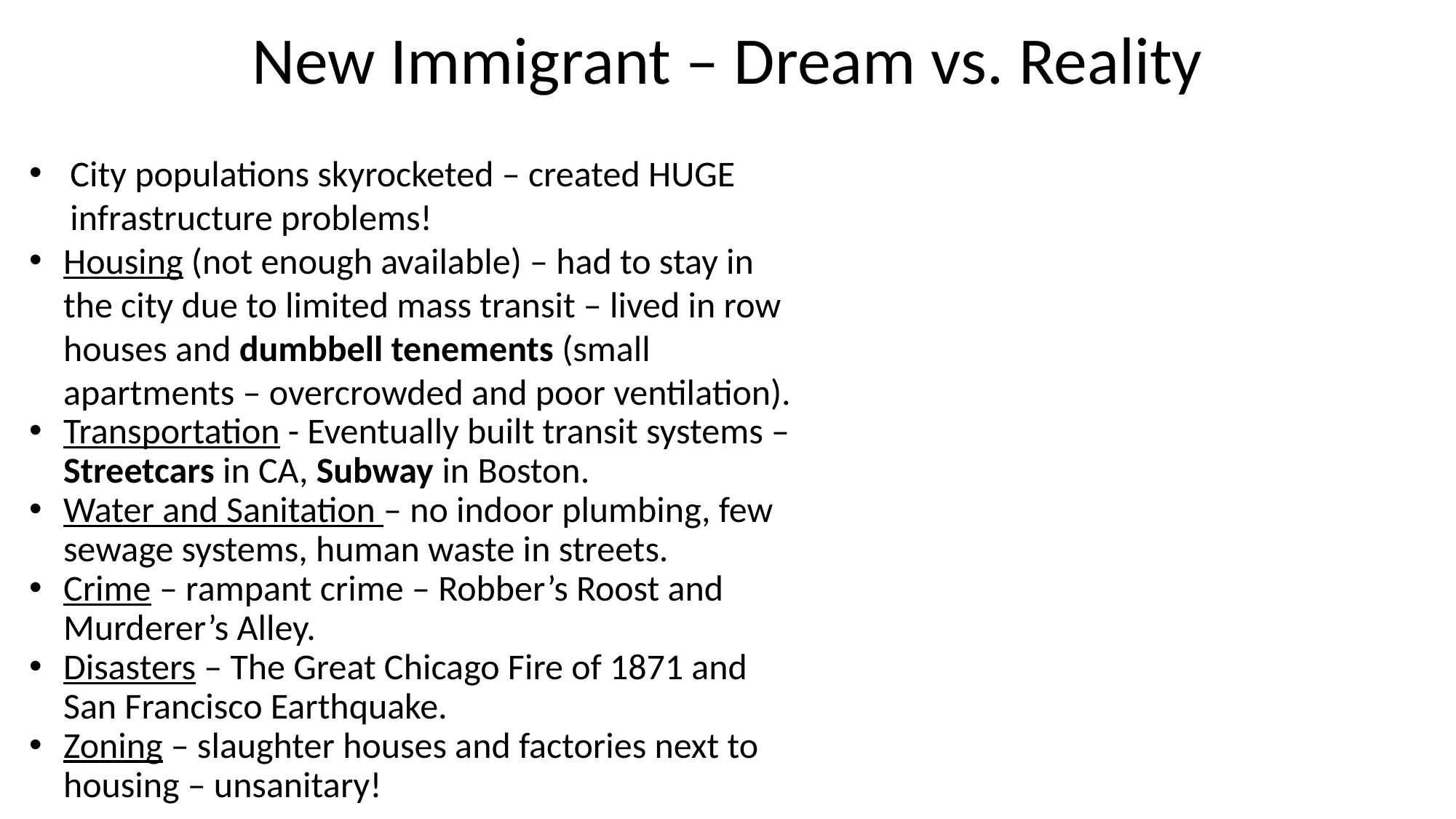

# New Immigrant – Dream vs. Reality

City populations skyrocketed – created HUGE infrastructure problems!
Housing (not enough available) – had to stay in the city due to limited mass transit – lived in row houses and dumbbell tenements (small apartments – overcrowded and poor ventilation).
Transportation - Eventually built transit systems – Streetcars in CA, Subway in Boston.
Water and Sanitation – no indoor plumbing, few sewage systems, human waste in streets.
Crime – rampant crime – Robber’s Roost and Murderer’s Alley.
Disasters – The Great Chicago Fire of 1871 and San Francisco Earthquake.
Zoning – slaughter houses and factories next to housing – unsanitary!